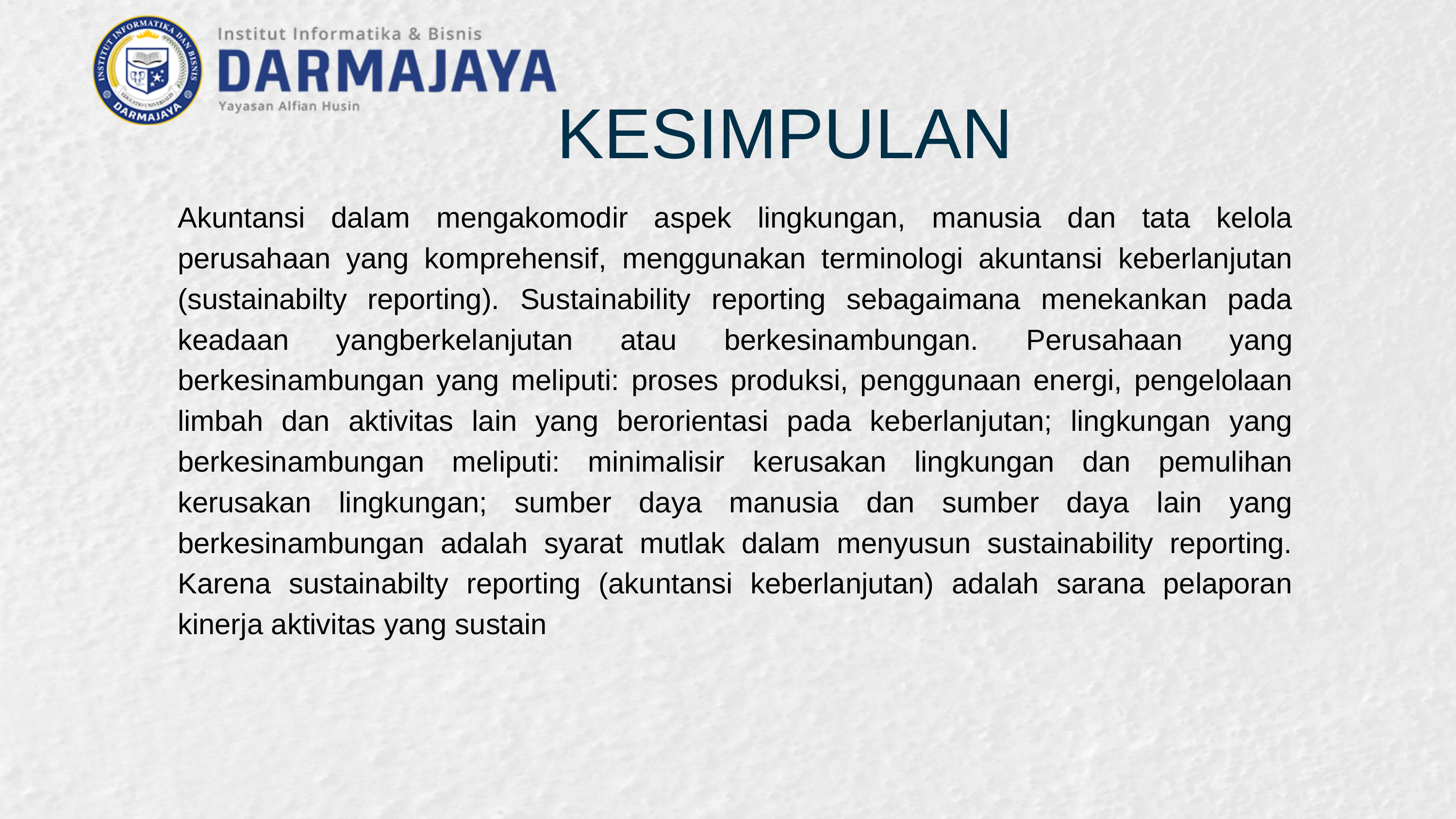

KESIMPULAN
Akuntansi dalam mengakomodir aspek lingkungan, manusia dan tata kelola perusahaan yang komprehensif, menggunakan terminologi akuntansi keberlanjutan (sustainabilty reporting). Sustainability reporting sebagaimana menekankan pada keadaan yangberkelanjutan atau berkesinambungan. Perusahaan yang berkesinambungan yang meliputi: proses produksi, penggunaan energi, pengelolaan limbah dan aktivitas lain yang berorientasi pada keberlanjutan; lingkungan yang berkesinambungan meliputi: minimalisir kerusakan lingkungan dan pemulihan kerusakan lingkungan; sumber daya manusia dan sumber daya lain yang berkesinambungan adalah syarat mutlak dalam menyusun sustainability reporting. Karena sustainabilty reporting (akuntansi keberlanjutan) adalah sarana pelaporan kinerja aktivitas yang sustain